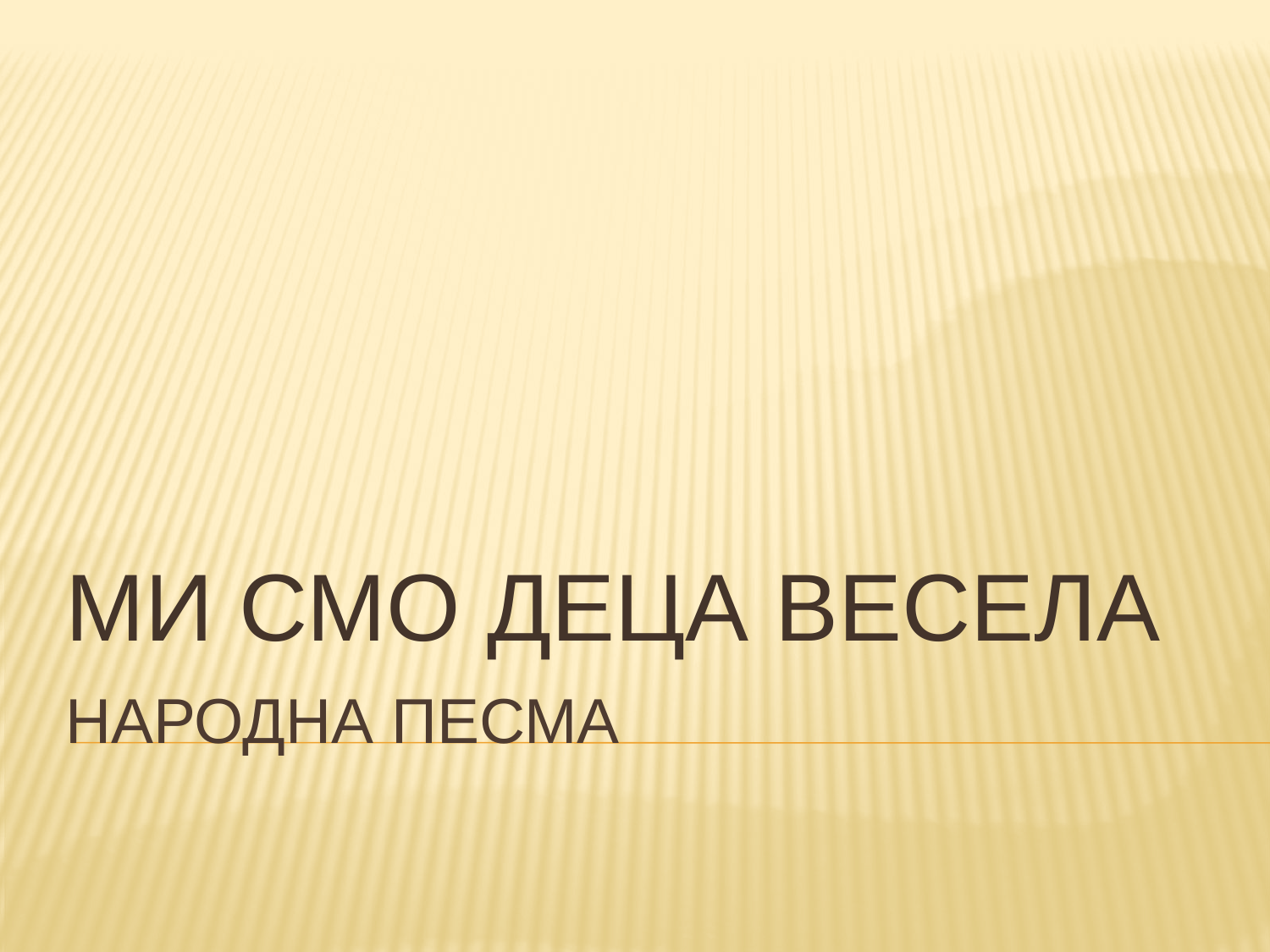

МИ СМО ДЕЦА ВЕСЕЛА
# НАРОДНА ПЕСМА